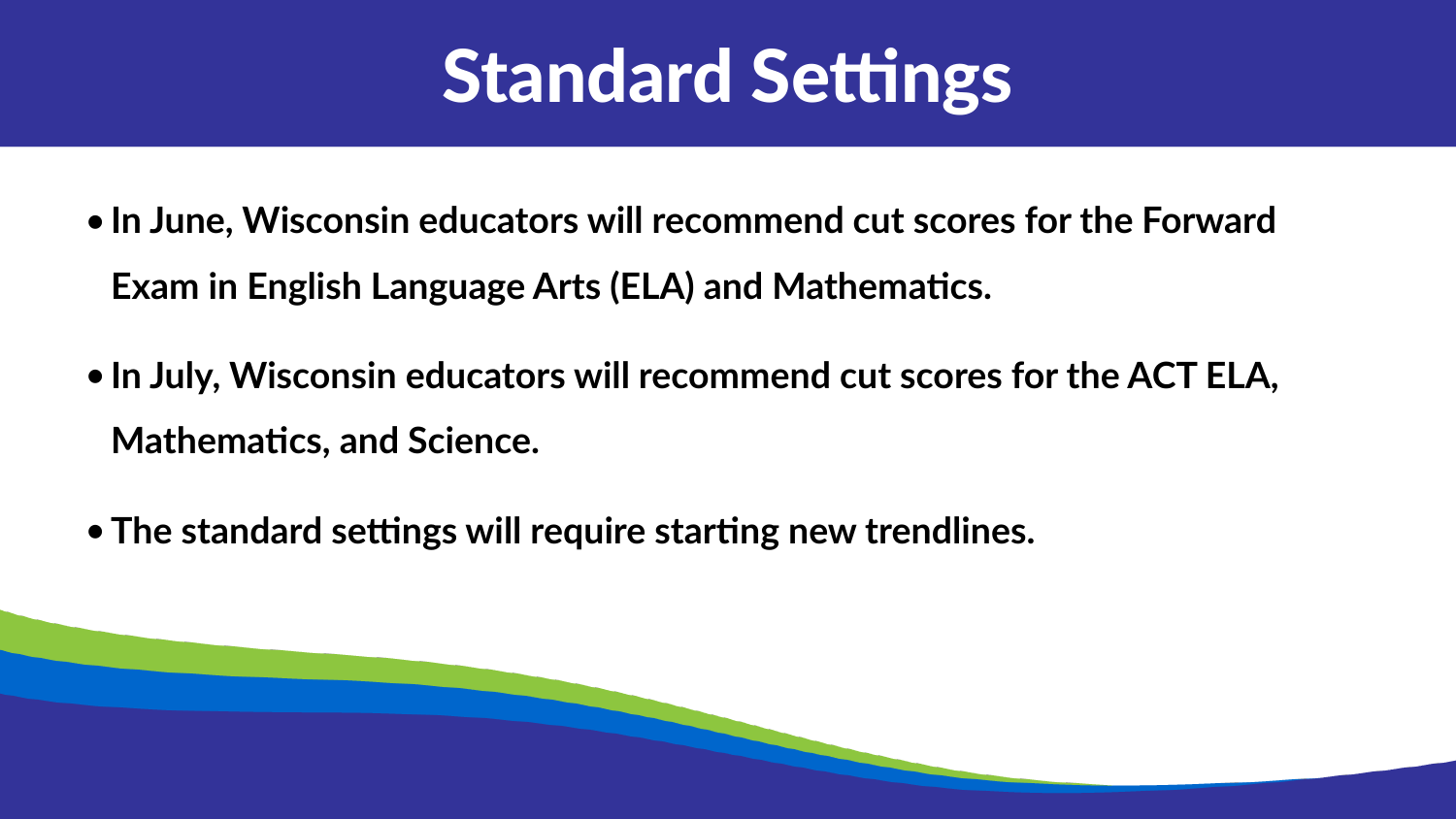

Standard Settings
In June, Wisconsin educators will recommend cut scores for the Forward Exam in English Language Arts (ELA) and Mathematics.
In July, Wisconsin educators will recommend cut scores for the ACT ELA, Mathematics, and Science.
The standard settings will require starting new trendlines.